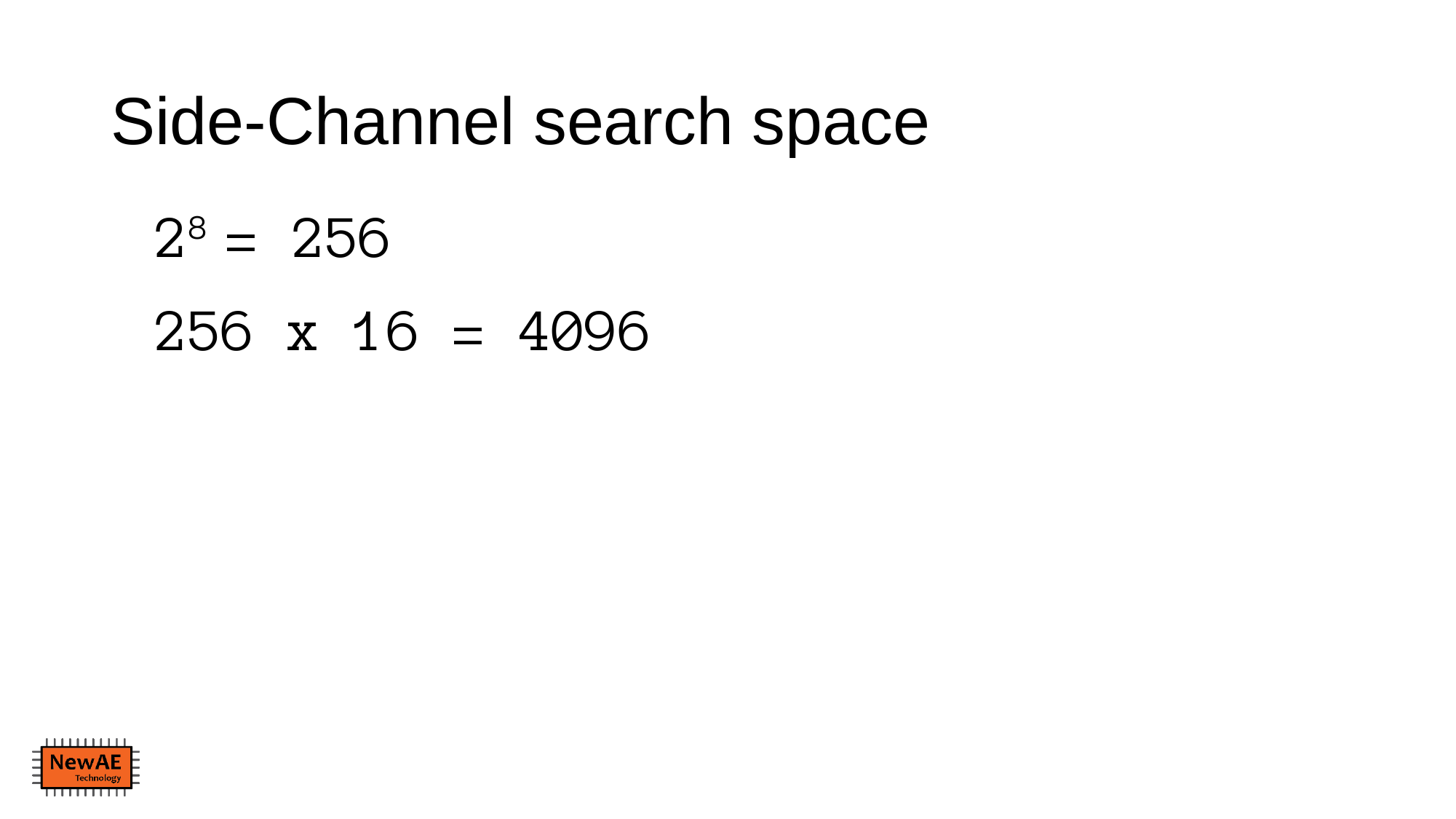

# Side-Channel search space
28 = 256
256 x 16 = 4096